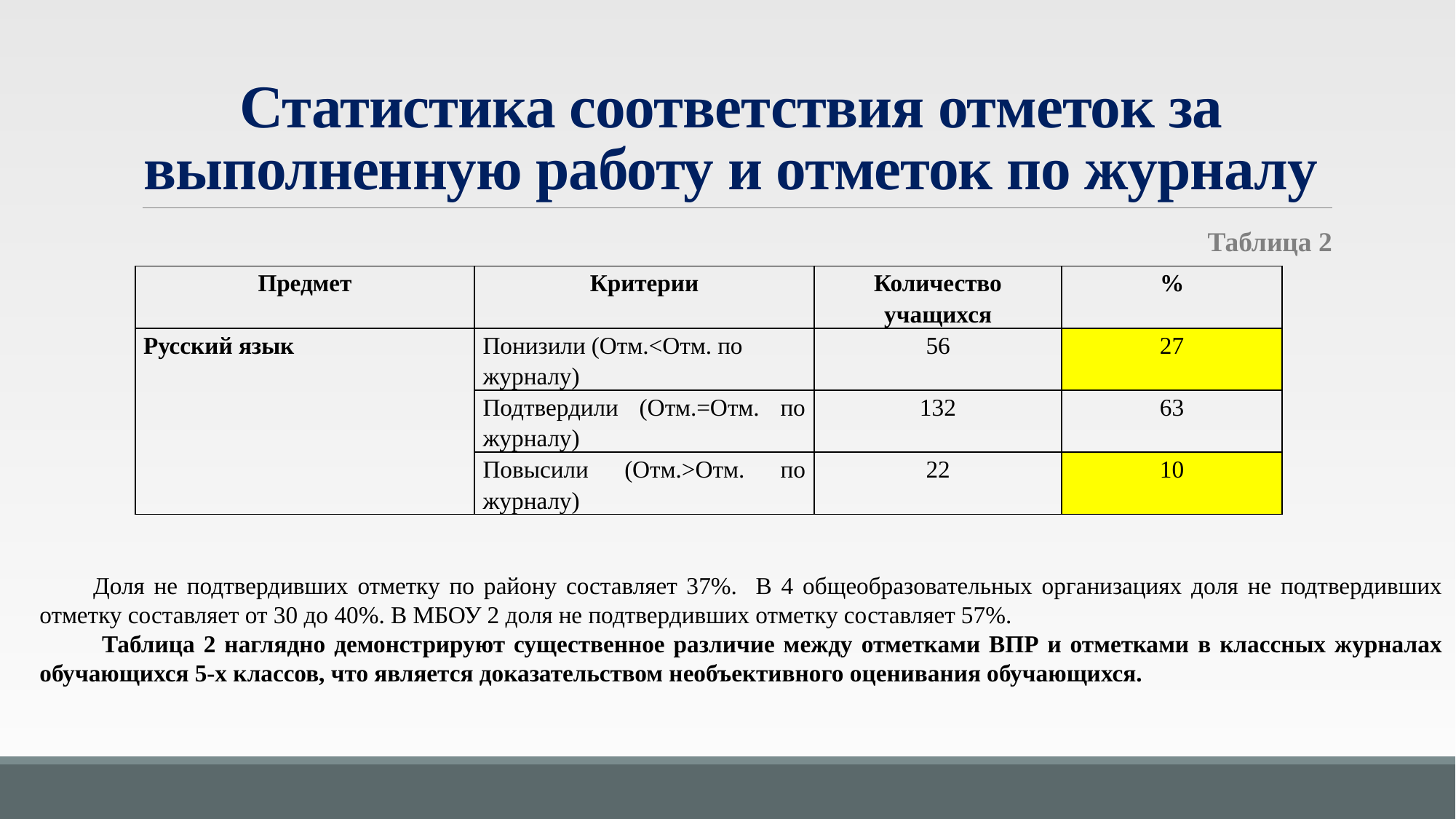

# Статистика соответствия отметок за выполненную работу и отметок по журналу
Таблица 2
| Предмет | Критерии | Количество учащихся | % |
| --- | --- | --- | --- |
| Русский язык | Понизили (Отм.<Отм. по журналу) | 56 | 27 |
|  | Подтвердили (Отм.=Отм. по журналу) | 132 | 63 |
|  | Повысили (Отм.>Отм. по журналу) | 22 | 10 |
Доля не подтвердивших отметку по району составляет 37%.  В 4 общеобразовательных организациях доля не подтвердивших отметку составляет от 30 до 40%. В МБОУ 2 доля не подтвердивших отметку составляет 57%.
 Таблица 2 наглядно демонстрируют существенное различие между отметками ВПР и отметками в классных журналах обучающихся 5-х классов, что является доказательством необъективного оценивания обучающихся.